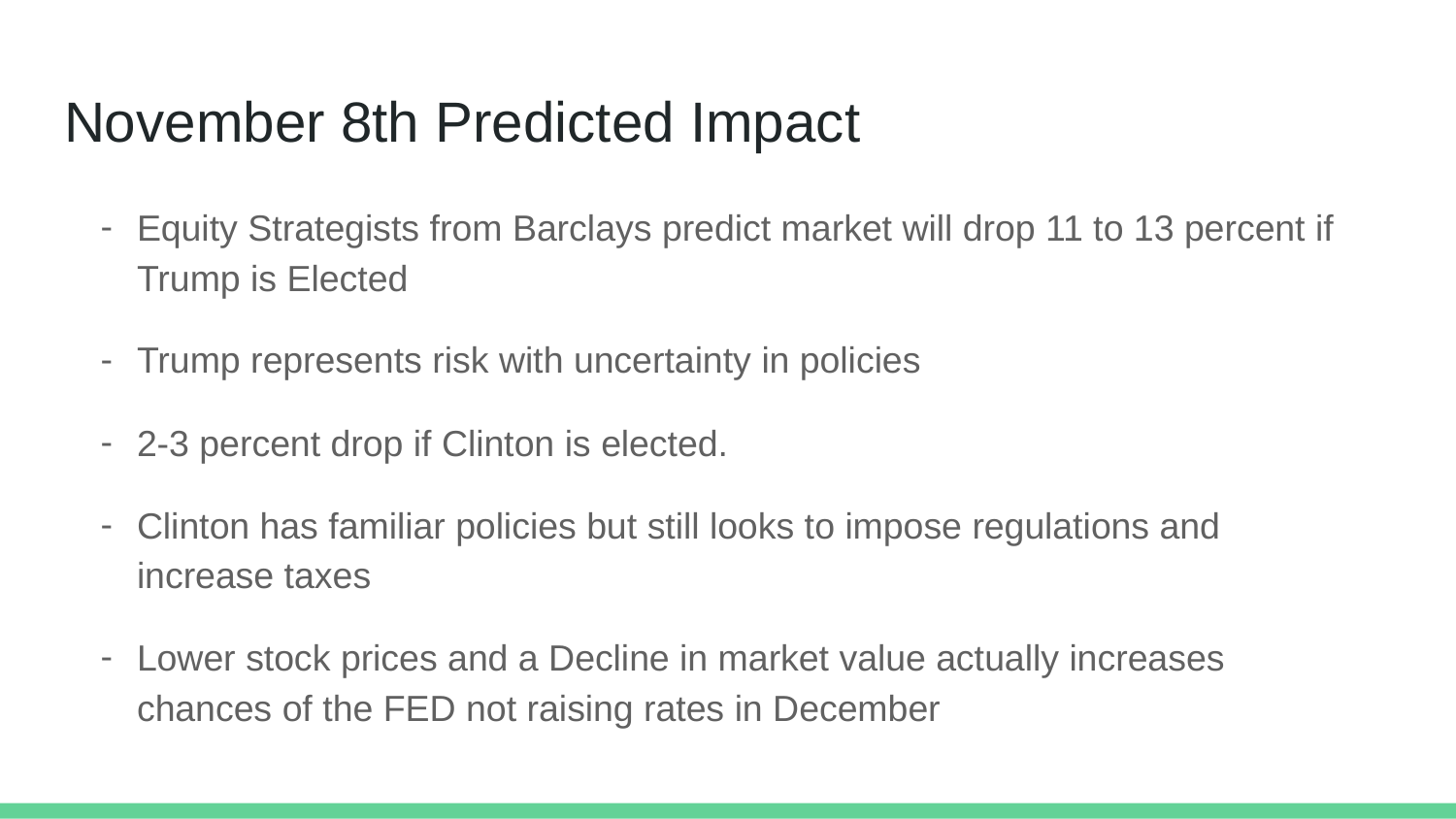

# November 8th Predicted Impact
Equity Strategists from Barclays predict market will drop 11 to 13 percent if Trump is Elected
Trump represents risk with uncertainty in policies
2-3 percent drop if Clinton is elected.
Clinton has familiar policies but still looks to impose regulations and increase taxes
Lower stock prices and a Decline in market value actually increases chances of the FED not raising rates in December